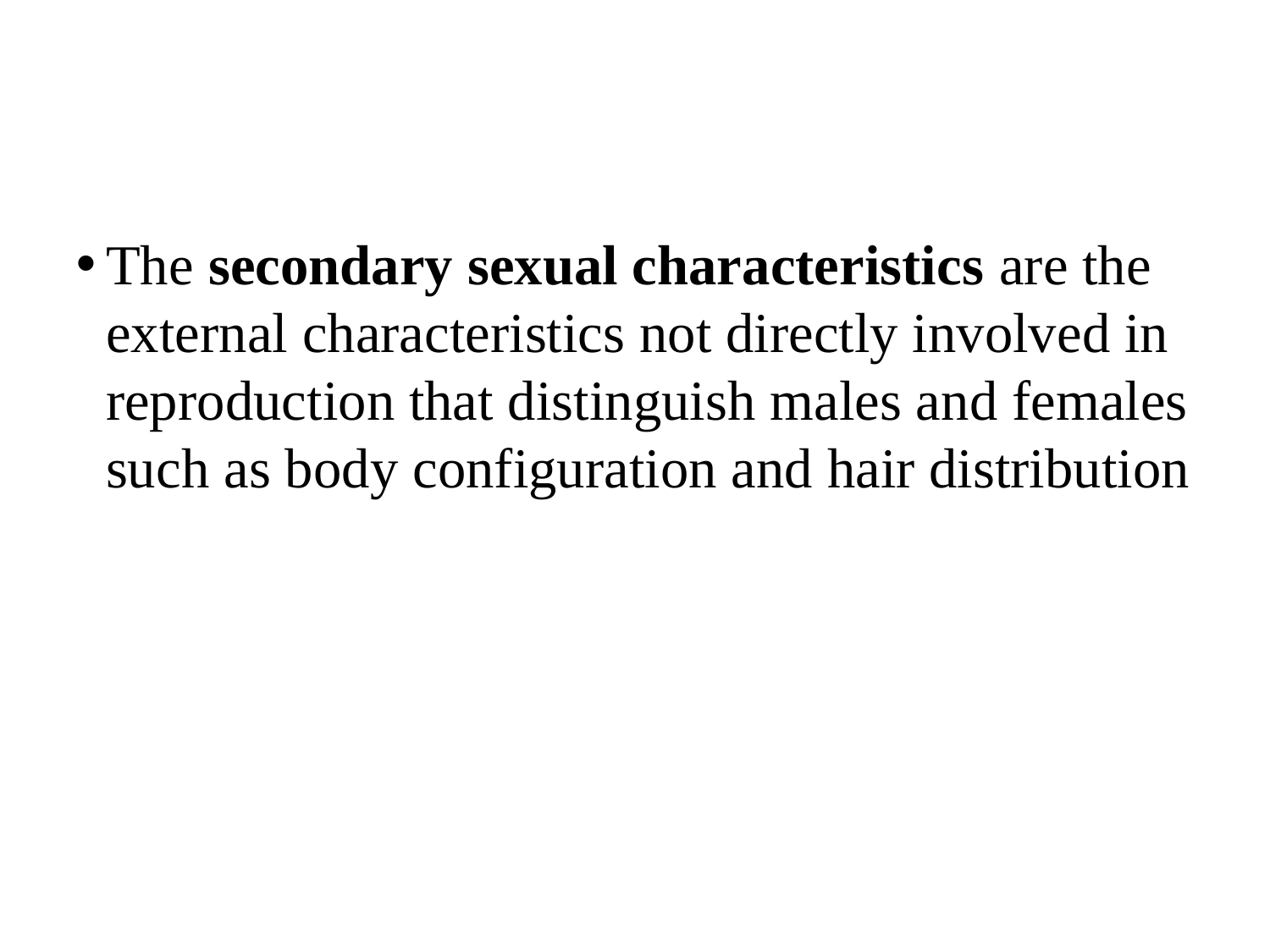

The secondary sexual characteristics are the external characteristics not directly involved in reproduction that distinguish males and females such as body configuration and hair distribution